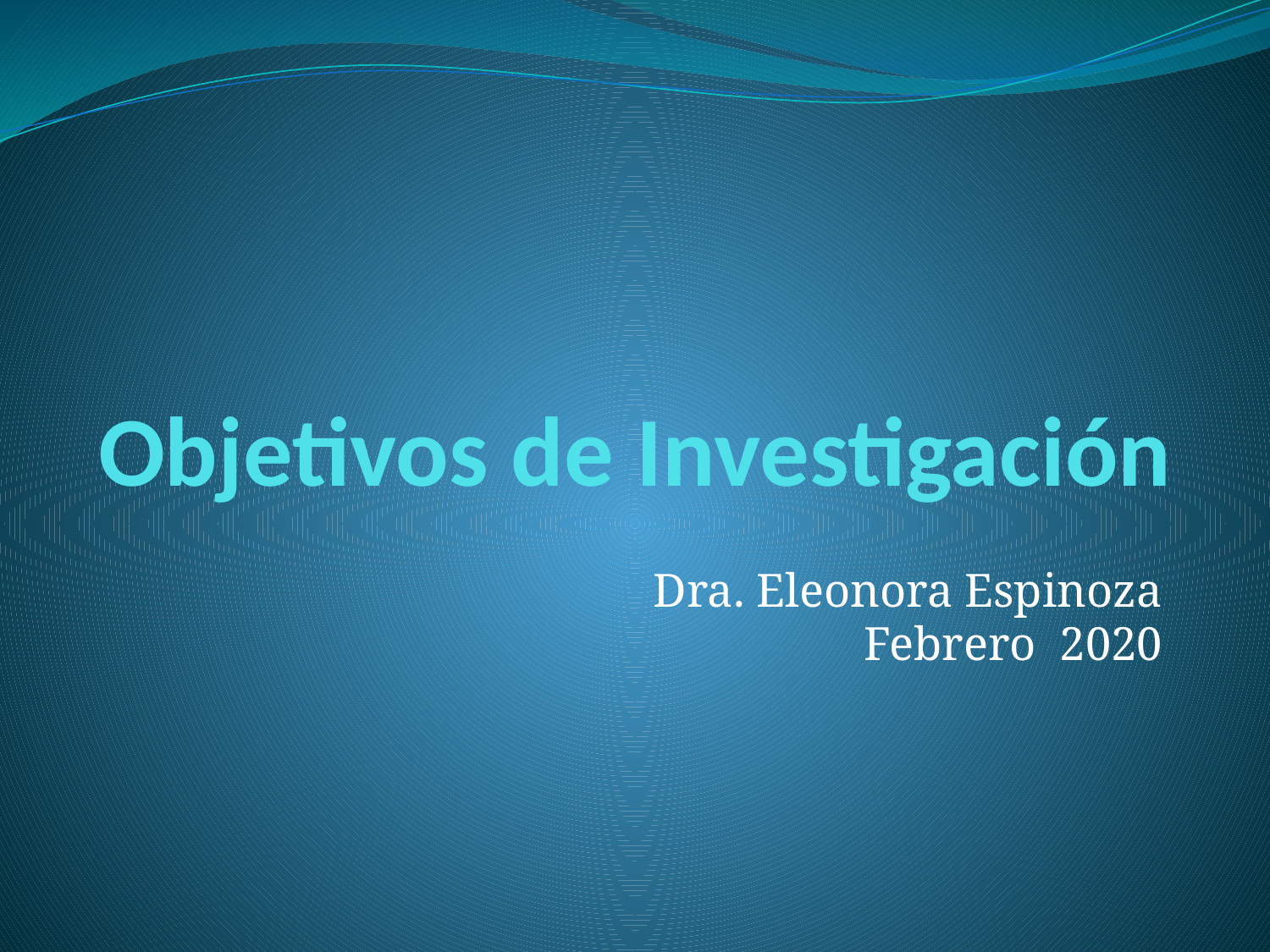

# Objetivos de Investigación

Dra. Eleonora Espinoza
Febrero  2020